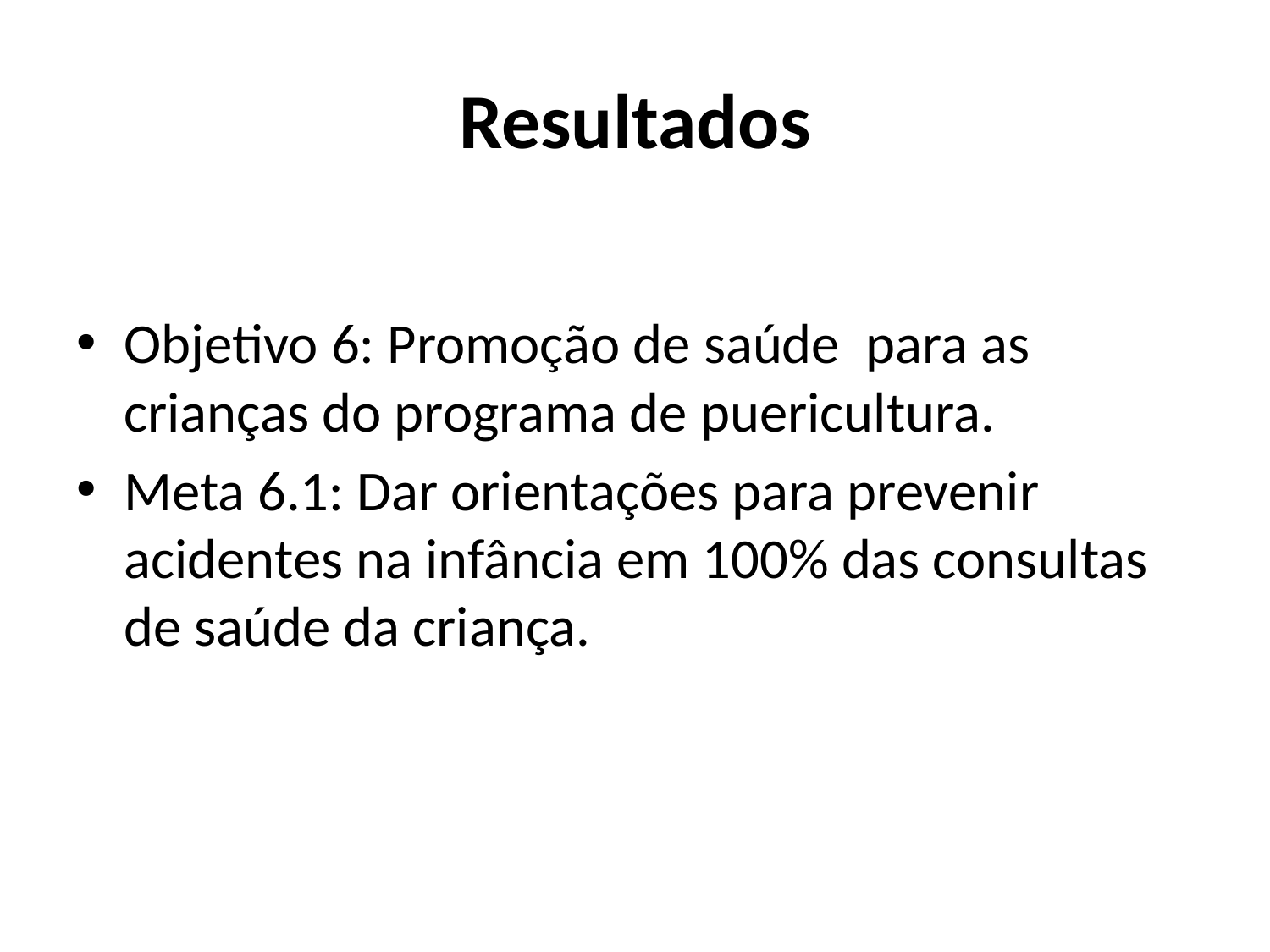

# Resultados

Objetivo 6: Promoção de saúde  para as crianças do programa de puericultura.
Meta 6.1: Dar orientações para prevenir acidentes na infância em 100% das consultas de saúde da criança.